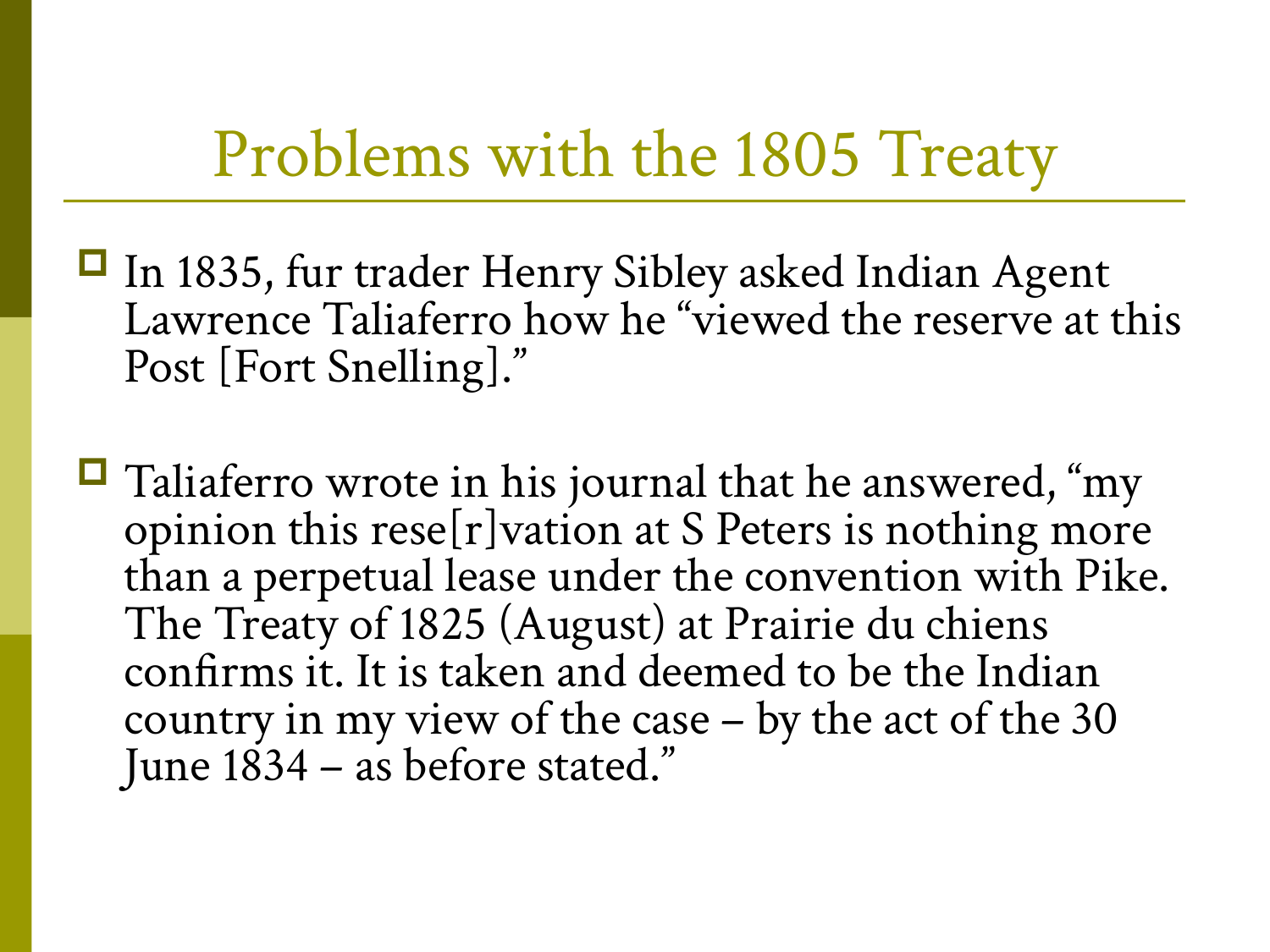

# Problems with the 1805 Treaty
In 1835, fur trader Henry Sibley asked Indian Agent Lawrence Taliaferro how he “viewed the reserve at this Post [Fort Snelling].”

Taliaferro wrote in his journal that he answered, “my opinion this rese[r]vation at S Peters is nothing more than a perpetual lease under the convention with Pike. The Treaty of 1825 (August) at Prairie du chiens confirms it. It is taken and deemed to be the Indian country in my view of the case – by the act of the 30 June 1834 – as before stated.”